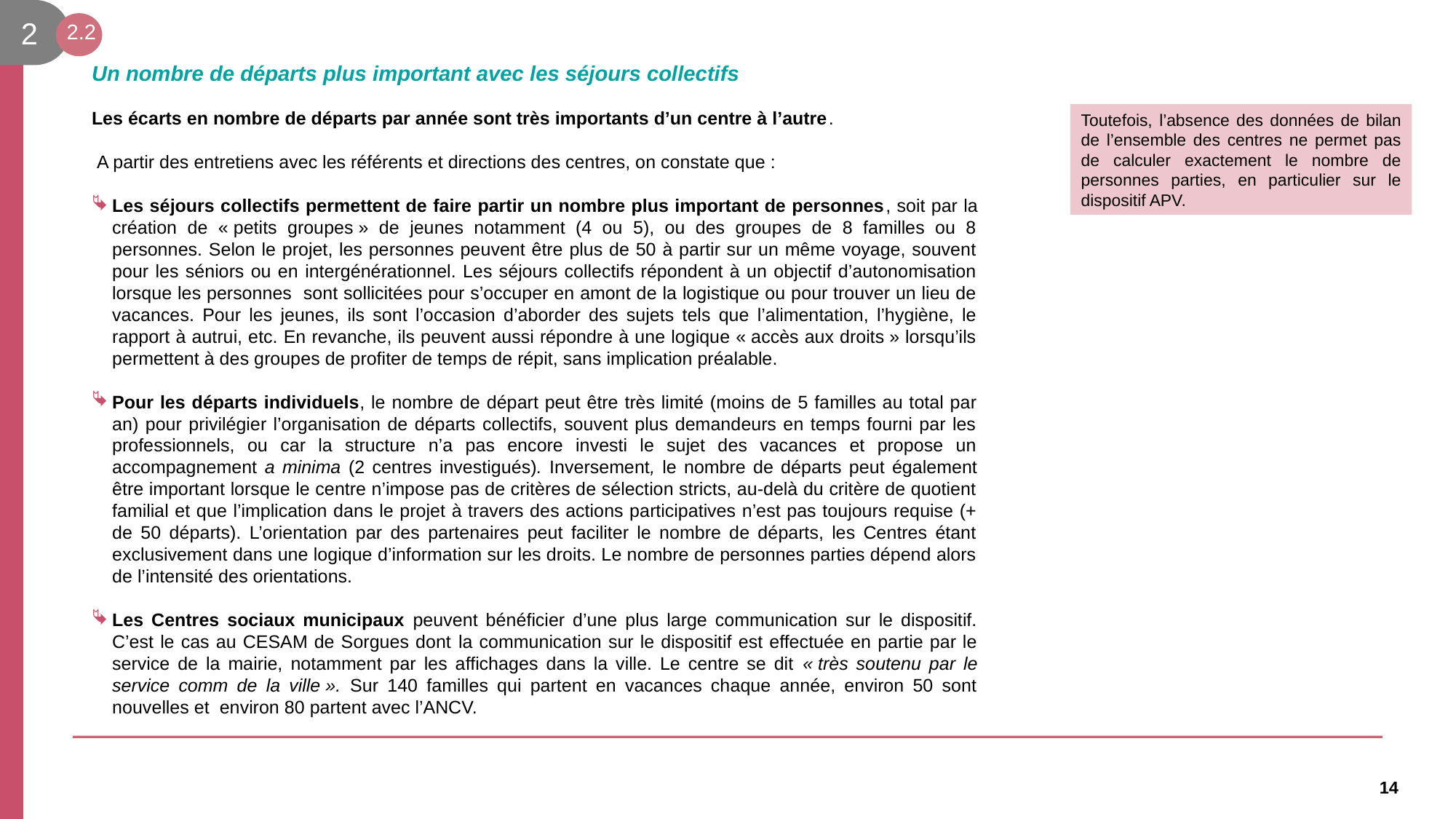

2

2.2
Un nombre de départs plus important avec les séjours collectifs

Les écarts en nombre de départs par année sont très importants d’un centre à l’autre.

 A partir des entretiens avec les référents et directions des centres, on constate que :

Les séjours collectifs permettent de faire partir un nombre plus important de personnes, soit par la création de « petits groupes » de jeunes notamment (4 ou 5), ou des groupes de 8 familles ou 8 personnes. Selon le projet, les personnes peuvent être plus de 50 à partir sur un même voyage, souvent pour les séniors ou en intergénérationnel. Les séjours collectifs répondent à un objectif d’autonomisation lorsque les personnes  sont sollicitées pour s’occuper en amont de la logistique ou pour trouver un lieu de vacances. Pour les jeunes, ils sont l’occasion d’aborder des sujets tels que l’alimentation, l’hygiène, le rapport à autrui, etc. En revanche, ils peuvent aussi répondre à une logique « accès aux droits » lorsqu’ils permettent à des groupes de profiter de temps de répit, sans implication préalable.

Pour les départs individuels, le nombre de départ peut être très limité (moins de 5 familles au total par an) pour privilégier l’organisation de départs collectifs, souvent plus demandeurs en temps fourni par les professionnels, ou car la structure n’a pas encore investi le sujet des vacances et propose un accompagnement a minima (2 centres investigués). Inversement, le nombre de départs peut également être important lorsque le centre n’impose pas de critères de sélection stricts, au-delà du critère de quotient familial et que l’implication dans le projet à travers des actions participatives n’est pas toujours requise (+ de 50 départs). L’orientation par des partenaires peut faciliter le nombre de départs, les Centres étant exclusivement dans une logique d’information sur les droits. Le nombre de personnes parties dépend alors de l’intensité des orientations.

Les Centres sociaux municipaux peuvent bénéficier d’une plus large communication sur le dispositif. C’est le cas au CESAM de Sorgues dont la communication sur le dispositif est effectuée en partie par le service de la mairie, notamment par les affichages dans la ville. Le centre se dit « très soutenu par le service comm de la ville ». Sur 140 familles qui partent en vacances chaque année, environ 50 sont nouvelles et  environ 80 partent avec l’ANCV.

Toutefois, l’absence des données de bilan de l’ensemble des centres ne permet pas de calculer exactement le nombre de personnes parties, en particulier sur le dispositif APV.
14